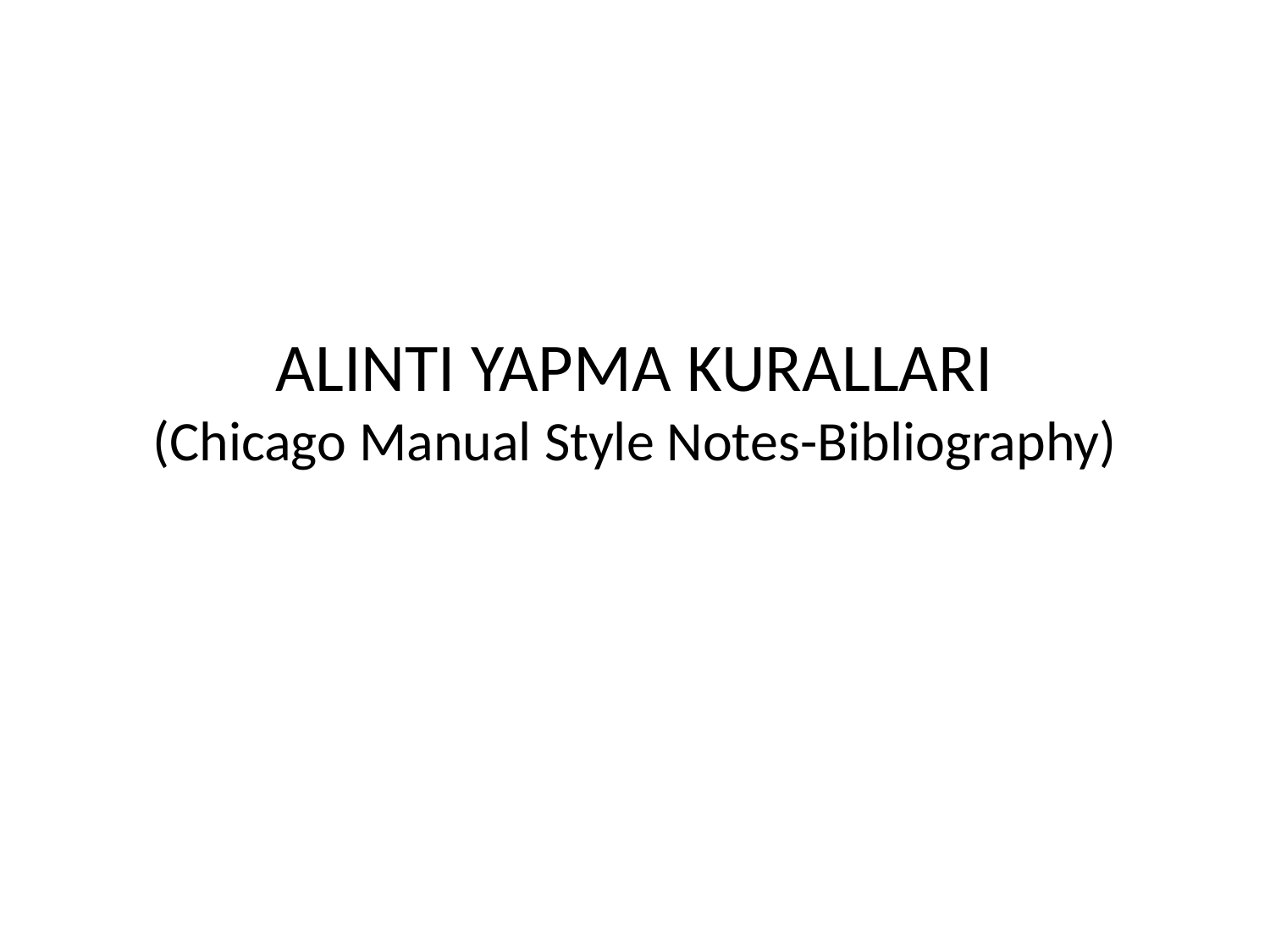

# ALINTI YAPMA KURALLARI (Chicago Manual Style Notes-Bibliography)